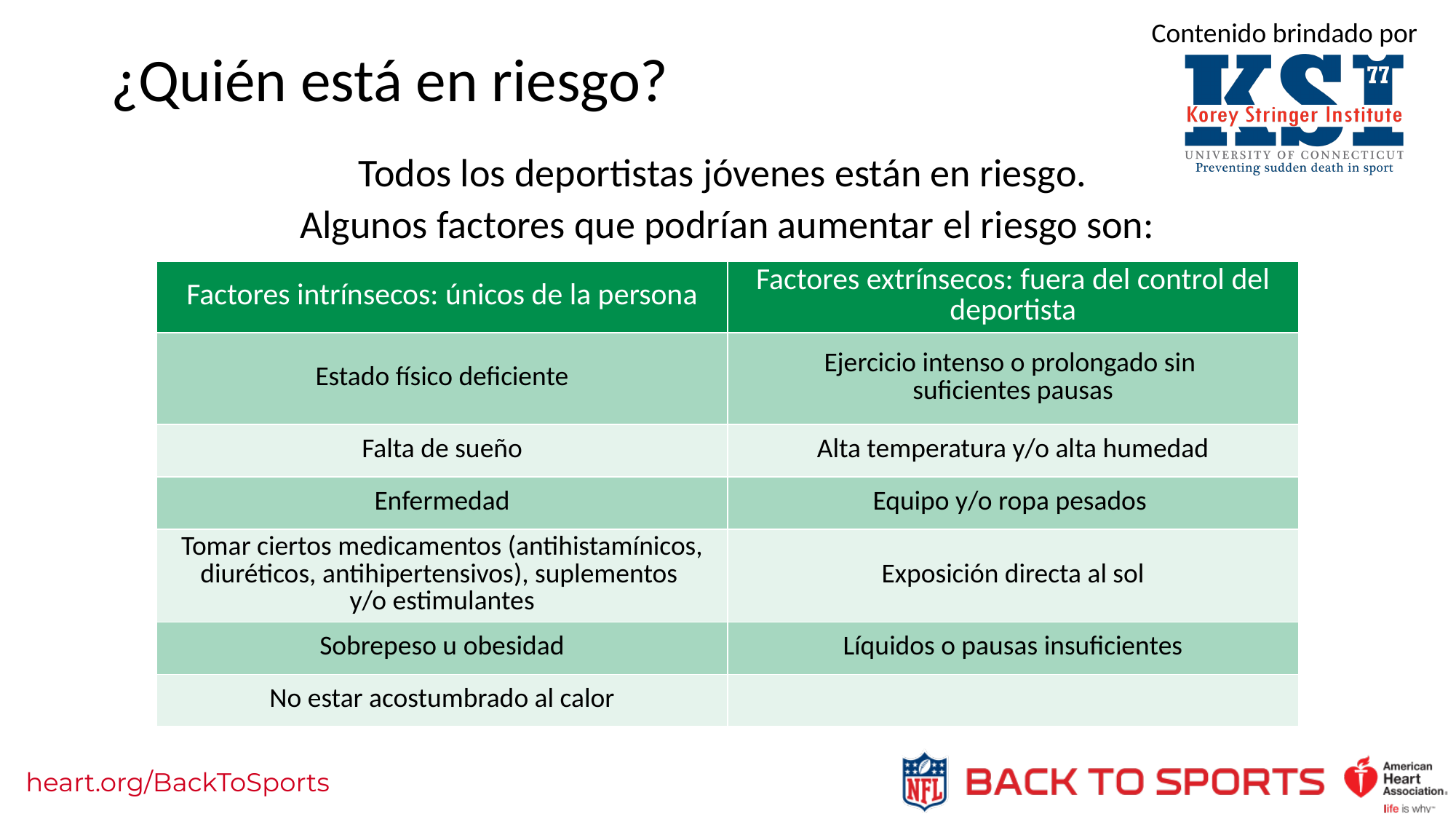

¿Quién está en riesgo?
Todos los deportistas jóvenes están en riesgo.
Algunos factores que podrían aumentar el riesgo son:
| Factores intrínsecos: únicos de la persona | Factores extrínsecos: fuera del control del deportista |
| --- | --- |
| Estado físico deficiente | Ejercicio intenso o prolongado sin suficientes pausas |
| Falta de sueño | Alta temperatura y/o alta humedad |
| Enfermedad | Equipo y/o ropa pesados |
| Tomar ciertos medicamentos (antihistamínicos, diuréticos, antihipertensivos), suplementos y/o estimulantes | Exposición directa al sol |
| Sobrepeso u obesidad | Líquidos o pausas insuficientes |
| No estar acostumbrado al calor |  |